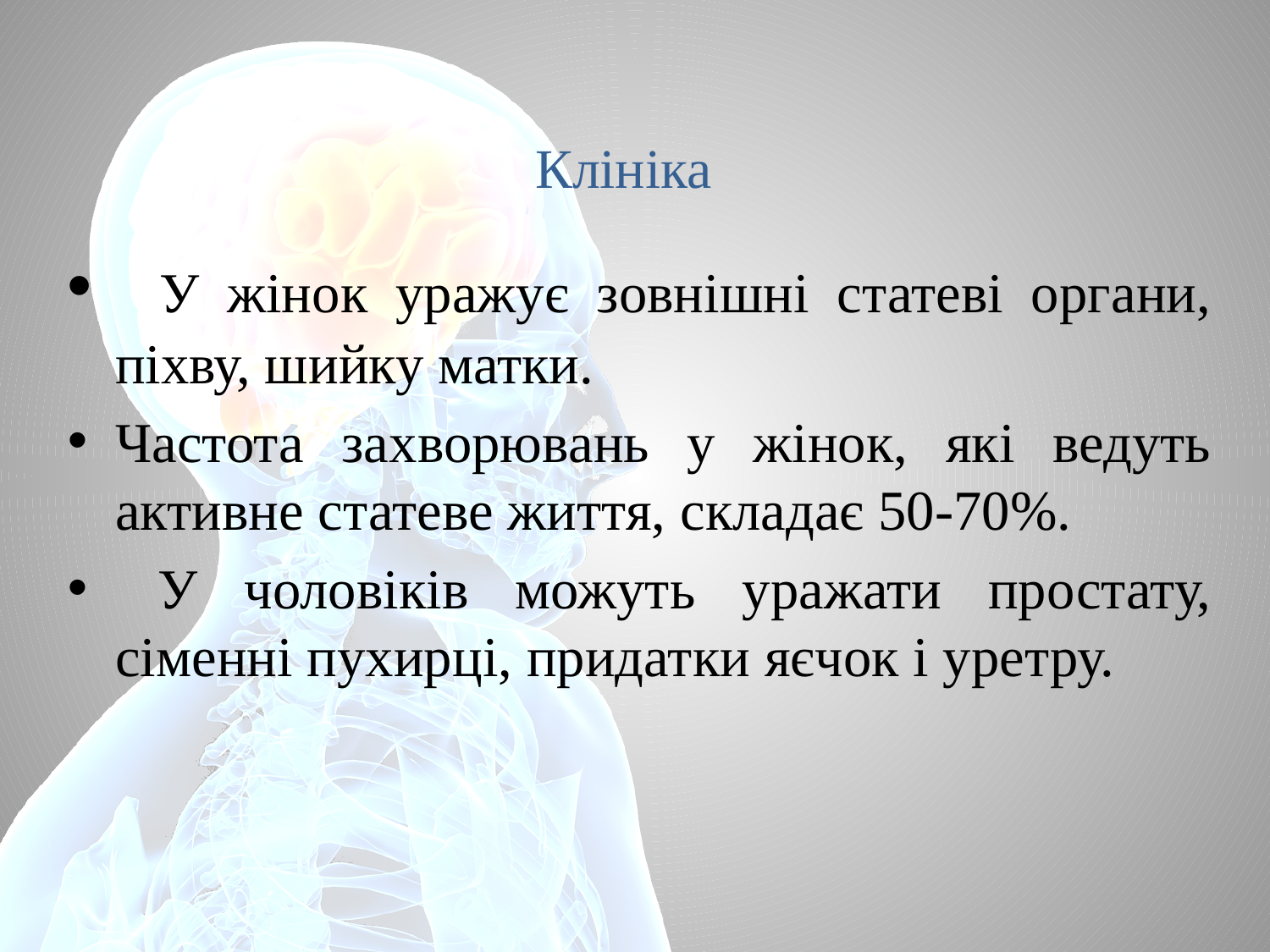

# Клініка
   У жінок уражує зовнішні статеві органи, піхву, шийку матки.
Частота захворювань у жінок, які ведуть активне статеве життя, складає 50-70%.
   У чоловіків можуть уражати простату, сіменні пухирці, придатки яєчок і уретру.